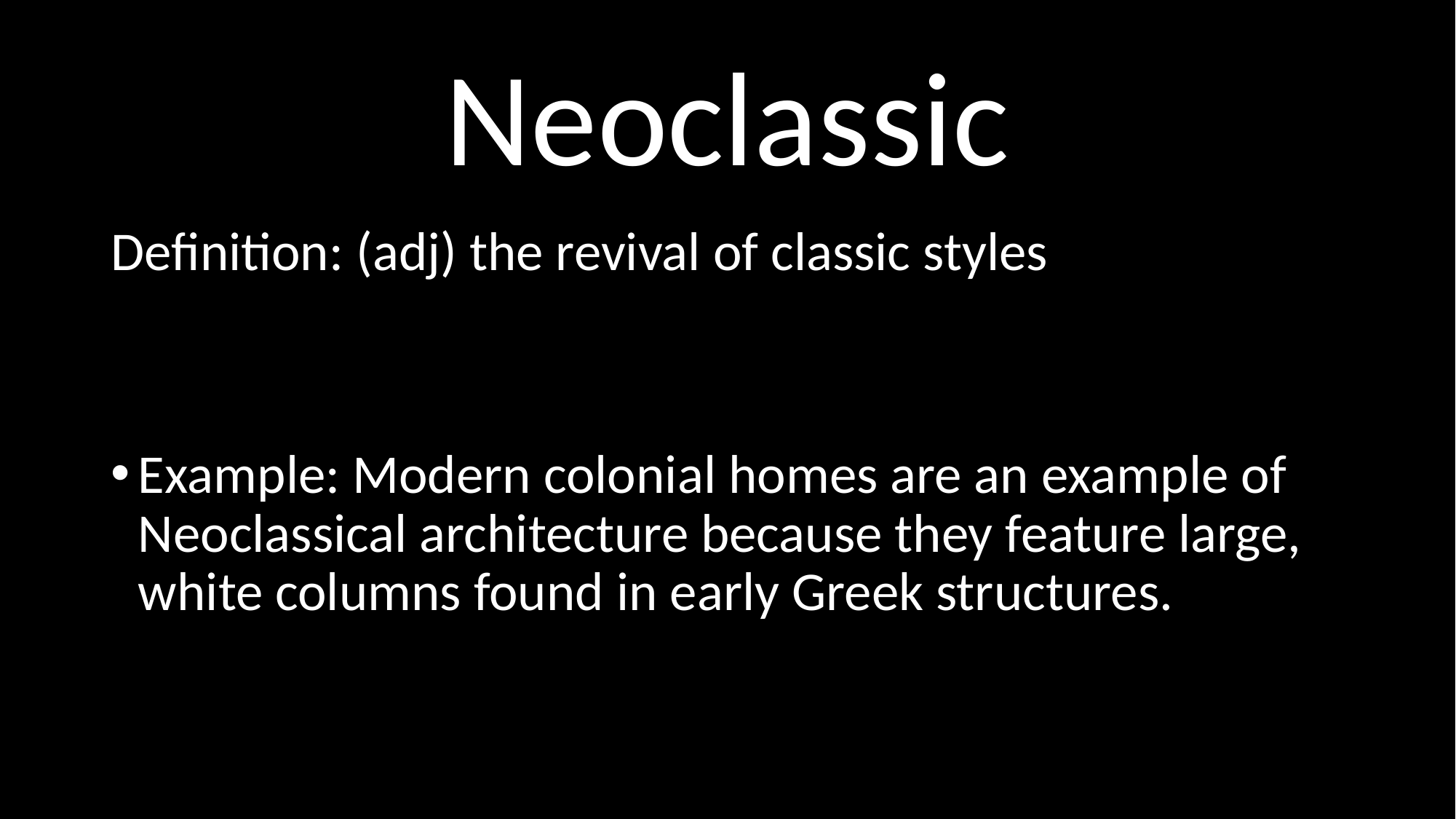

# Neoclassic
Definition: (adj) the revival of classic styles

Example: Modern colonial homes are an example of Neoclassical architecture because they feature large, white columns found in early Greek structures.